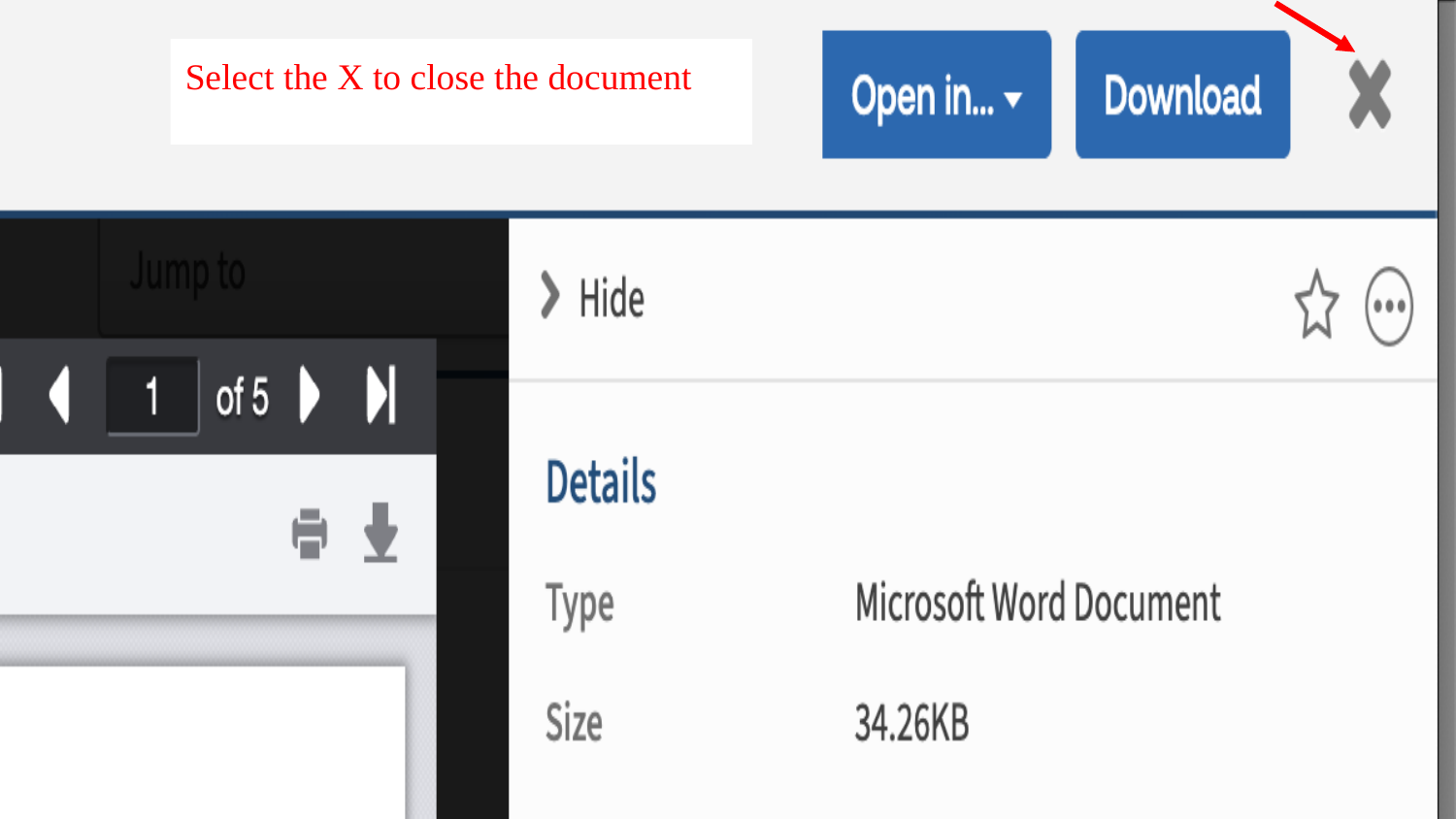

Select the X to close the document